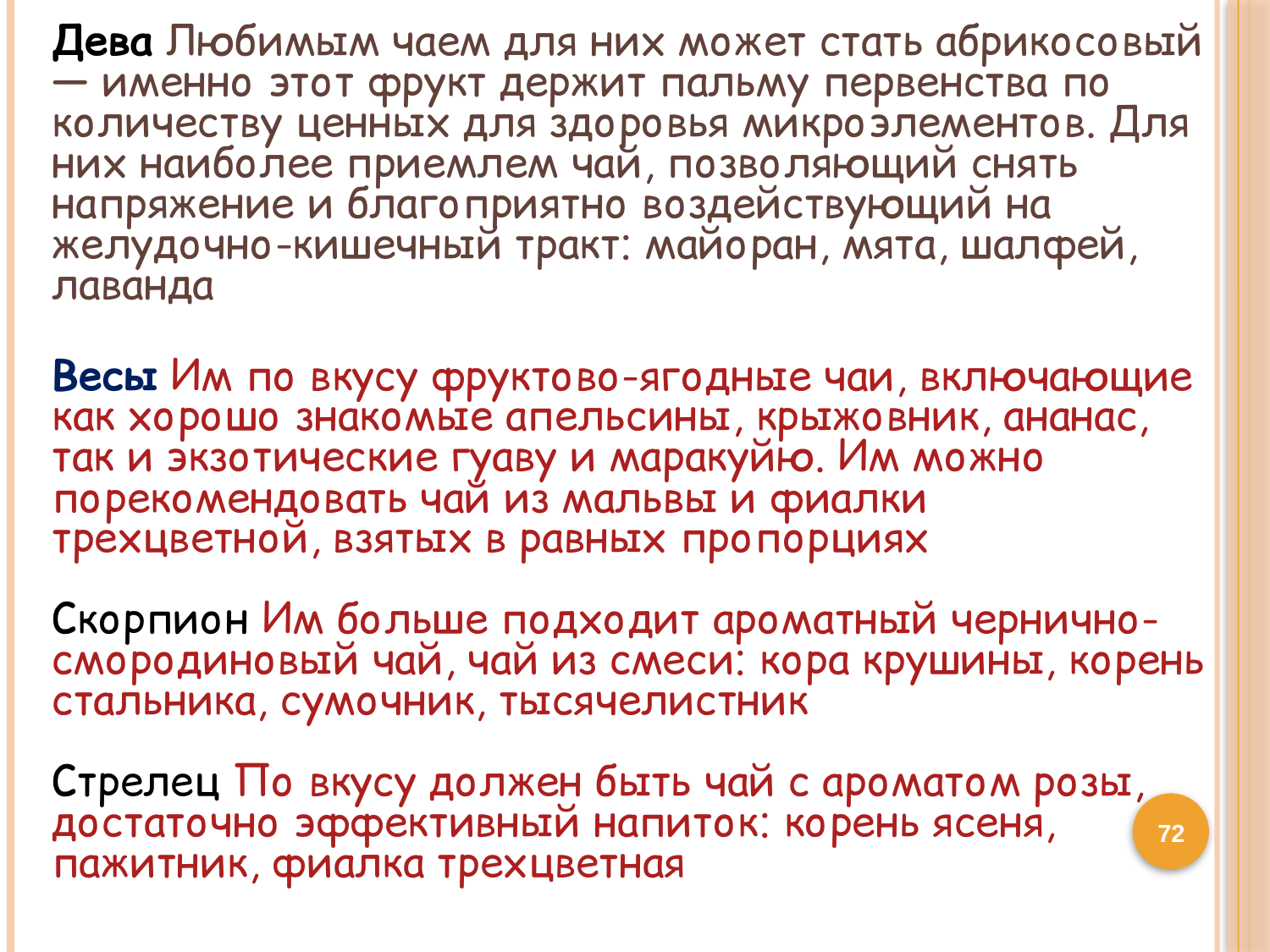

Дева Любимым чаем для них может стать абрикосовый — именно этот фрукт держит пальму первенства по количеству ценных для здоровья микроэлементов. Для них наиболее приемлем чай, позволяющий снять напряжение и благоприятно воздействующий на желудочно-кишечный тракт: майоран, мята, шалфей, лаванда
Весы Им по вкусу фруктово-ягодные чаи, включающие как хорошо знакомые апельсины, крыжовник, ананас, так и экзотические гуаву и маракуйю. Им можно порекомендовать чай из мальвы и фиалки трехцветной, взятых в равных пропорциях
Скорпион Им больше подходит ароматный чернично-смородиновый чай, чай из смеси: кора крушины, корень стальника, сумочник, тысячелистник

Стрелец По вкусу должен быть чай с ароматом розы, достаточно эффективный напиток: корень ясеня, пажитник, фиалка трехцветная
72